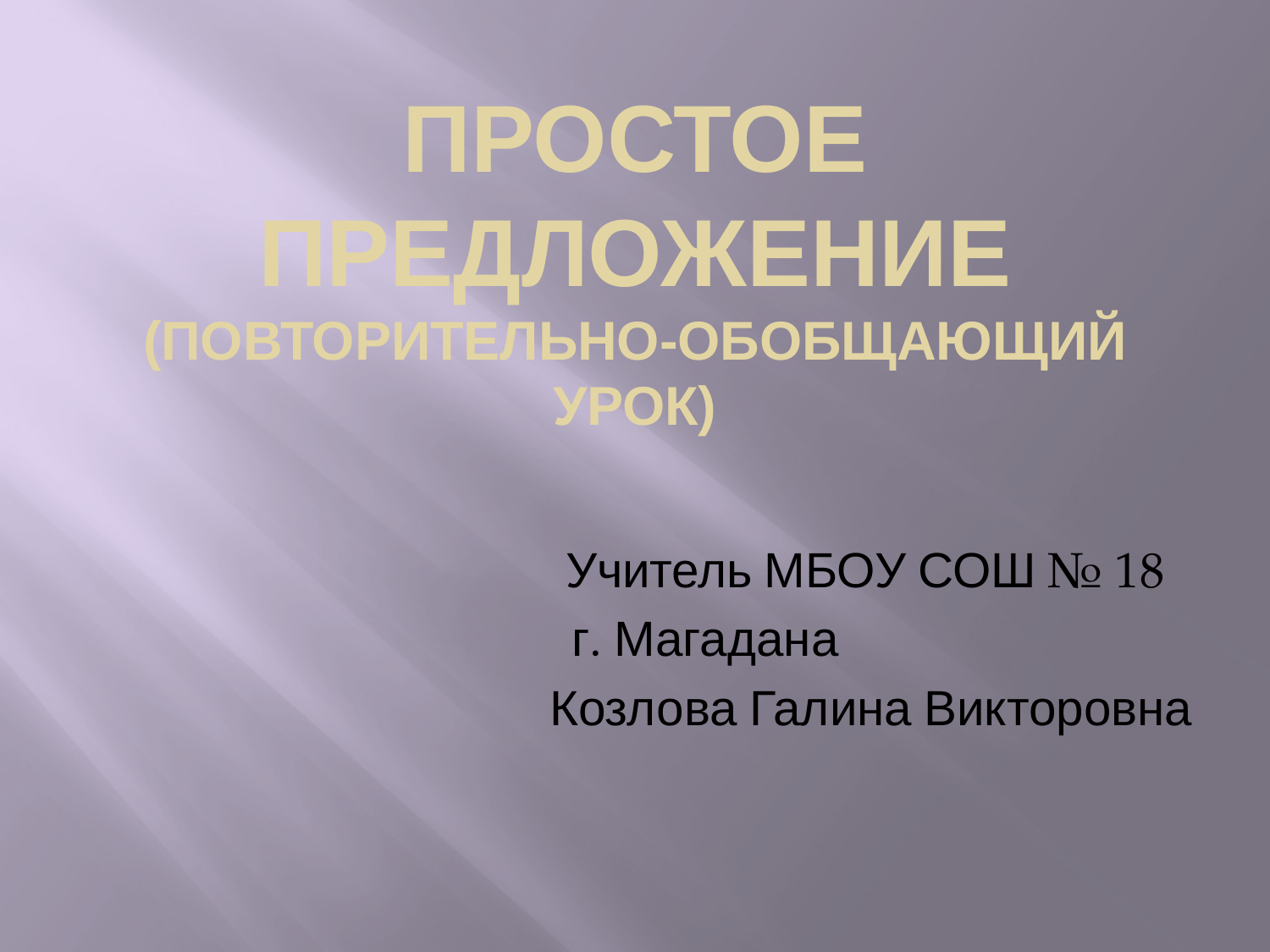

# Простое предложение (повторительно-обобщающий урок)

                          Учитель МБОУ СОШ № 18
г. Магадана
                           Козлова Галина Викторовна